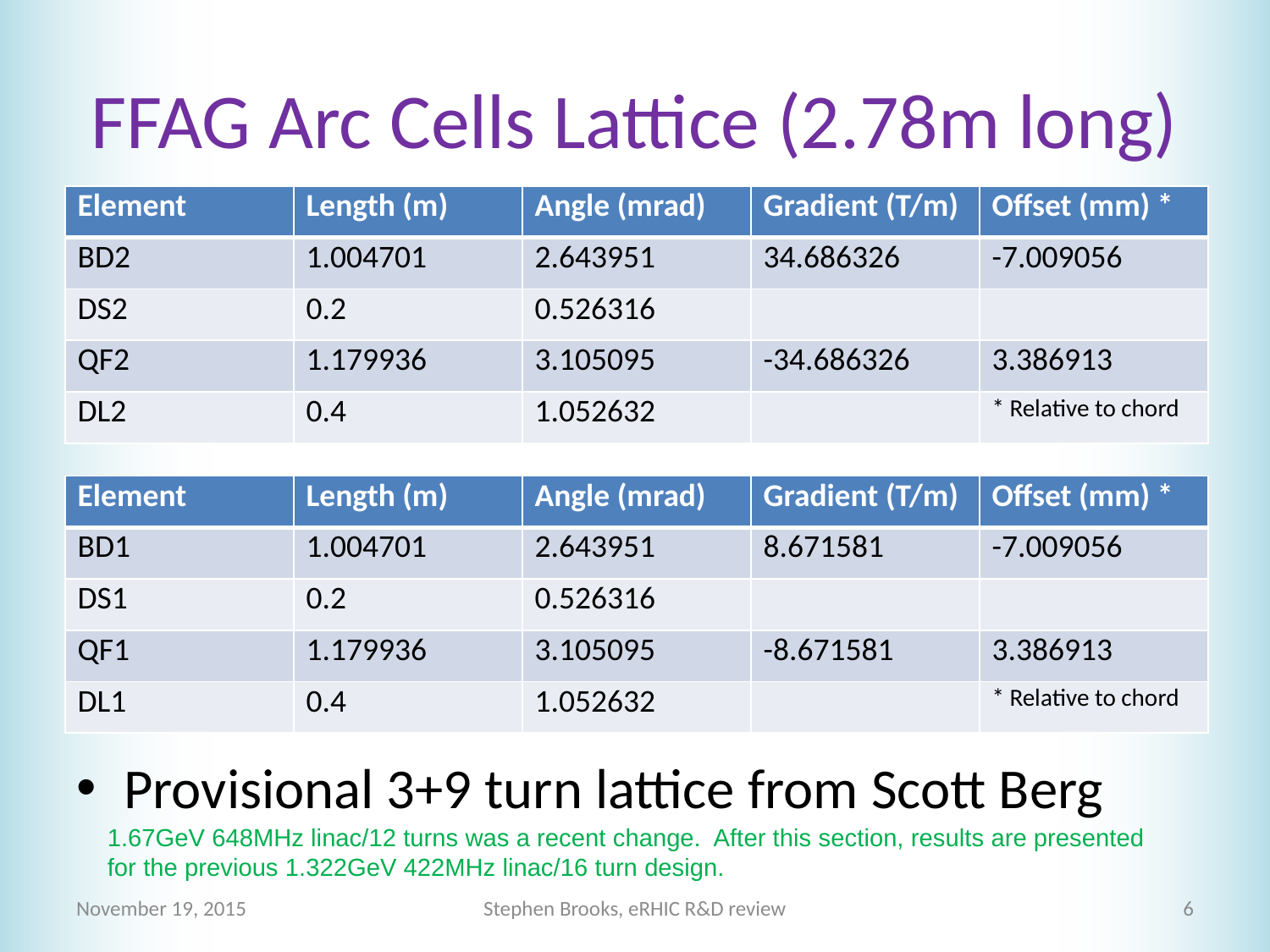

# FFAG Arc Cells Lattice (2.78m long)
| Element | Length (m) | Angle (mrad) | Gradient (T/m) | Offset (mm) \* |
| --- | --- | --- | --- | --- |
| BD2 | 1.004701 | 2.643951 | 34.686326 | -7.009056 |
| DS2 | 0.2 | 0.526316 |  |  |
| QF2 | 1.179936 | 3.105095 | -34.686326 | 3.386913 |
| DL2 | 0.4 | 1.052632 |  | \* Relative to chord |
| Element | Length (m) | Angle (mrad) | Gradient (T/m) | Offset (mm) \* |
| --- | --- | --- | --- | --- |
| BD1 | 1.004701 | 2.643951 | 8.671581 | -7.009056 |
| DS1 | 0.2 | 0.526316 |  |  |
| QF1 | 1.179936 | 3.105095 | -8.671581 | 3.386913 |
| DL1 | 0.4 | 1.052632 |  | \* Relative to chord |
Provisional 3+9 turn lattice from Scott Berg
1.67GeV 648MHz linac/12 turns was a recent change.  After this section, results are presented for the previous 1.322GeV 422MHz linac/16 turn design.
November 19, 2015
Stephen Brooks, eRHIC R&D review
6